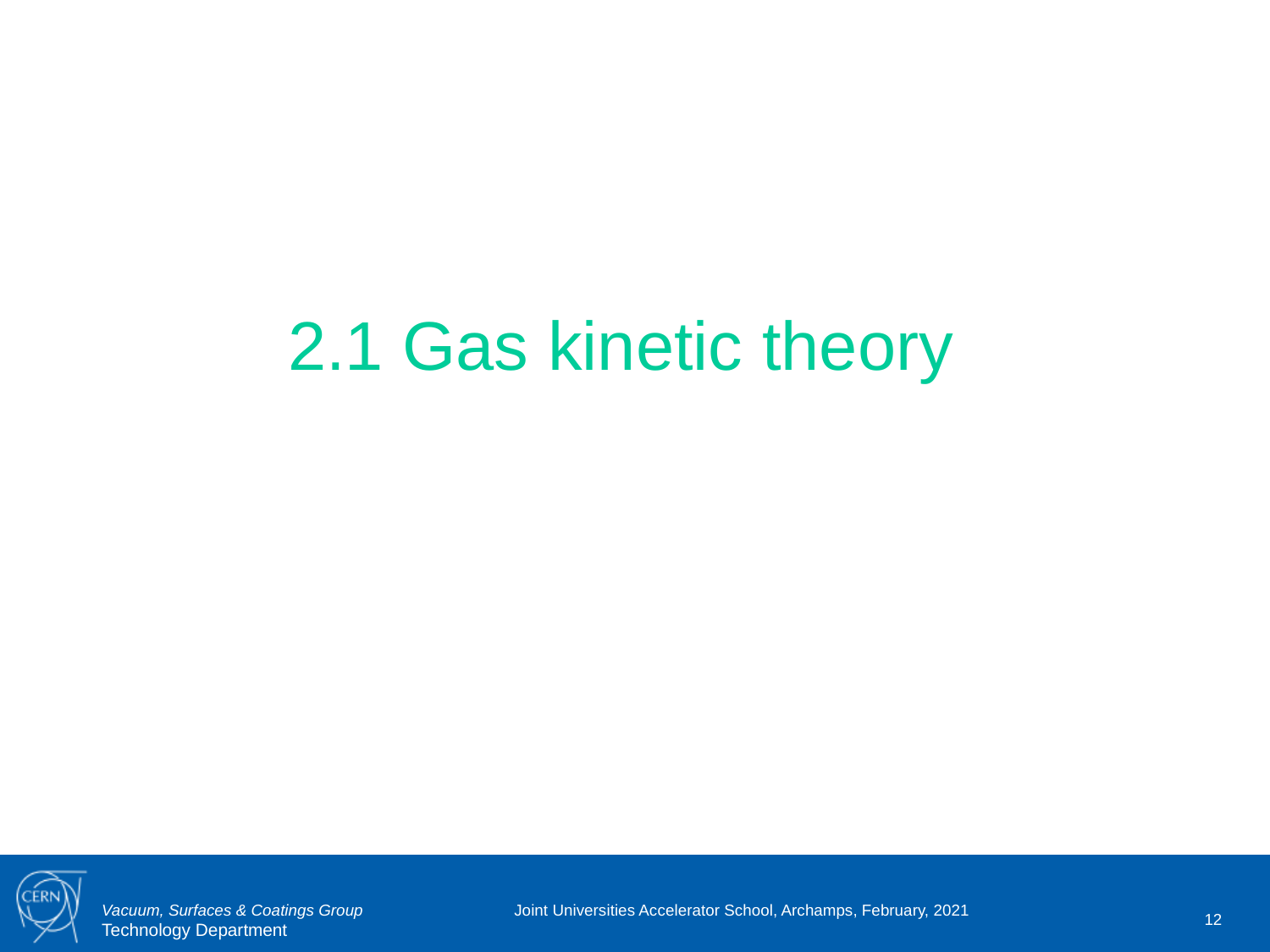

2.1 Gas kinetic theory

Joint Universities Accelerator School, Archamps, February, 2021
12